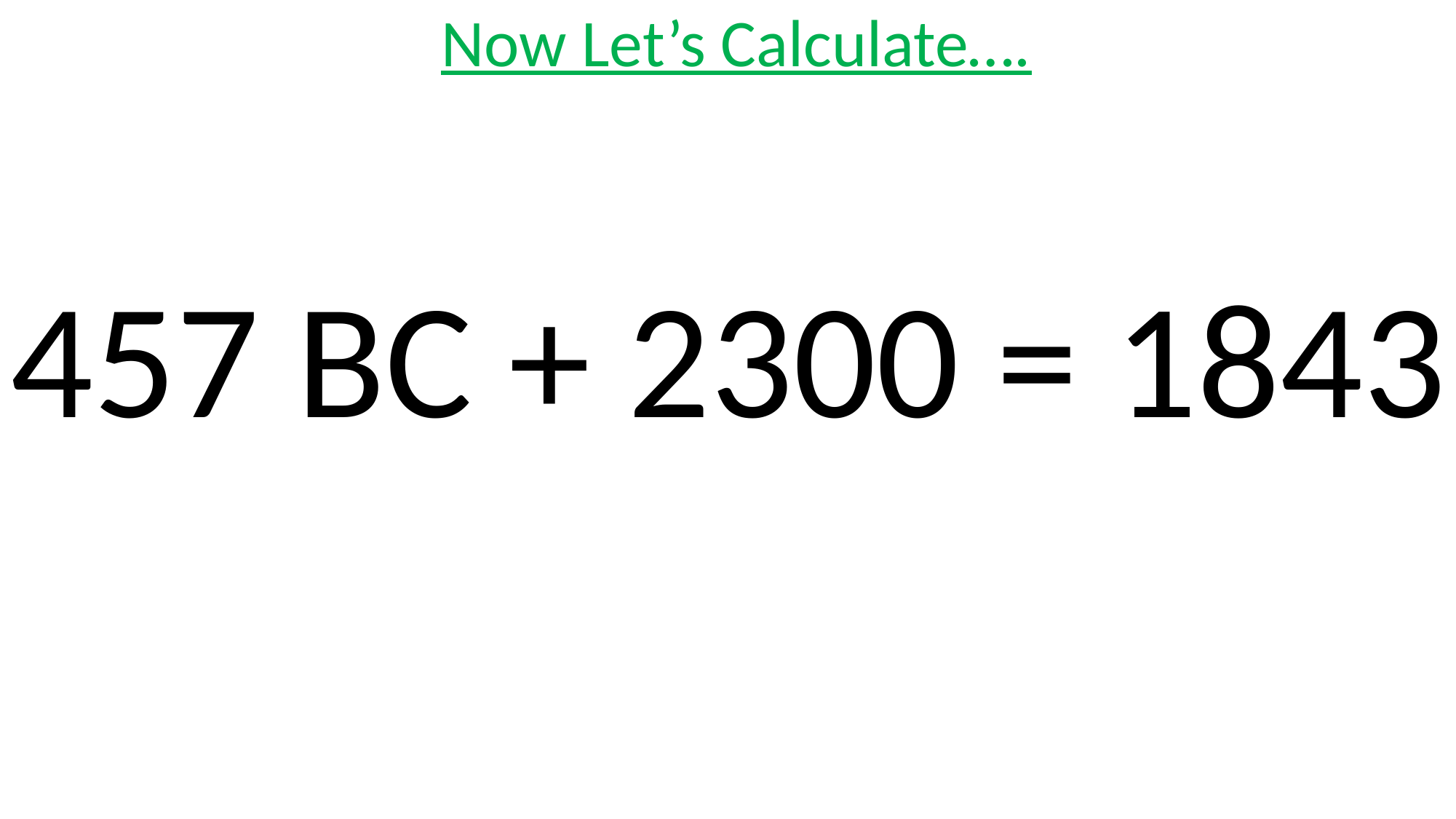

# Now Let’s Calculate….
457 BC + 2300 = 1843